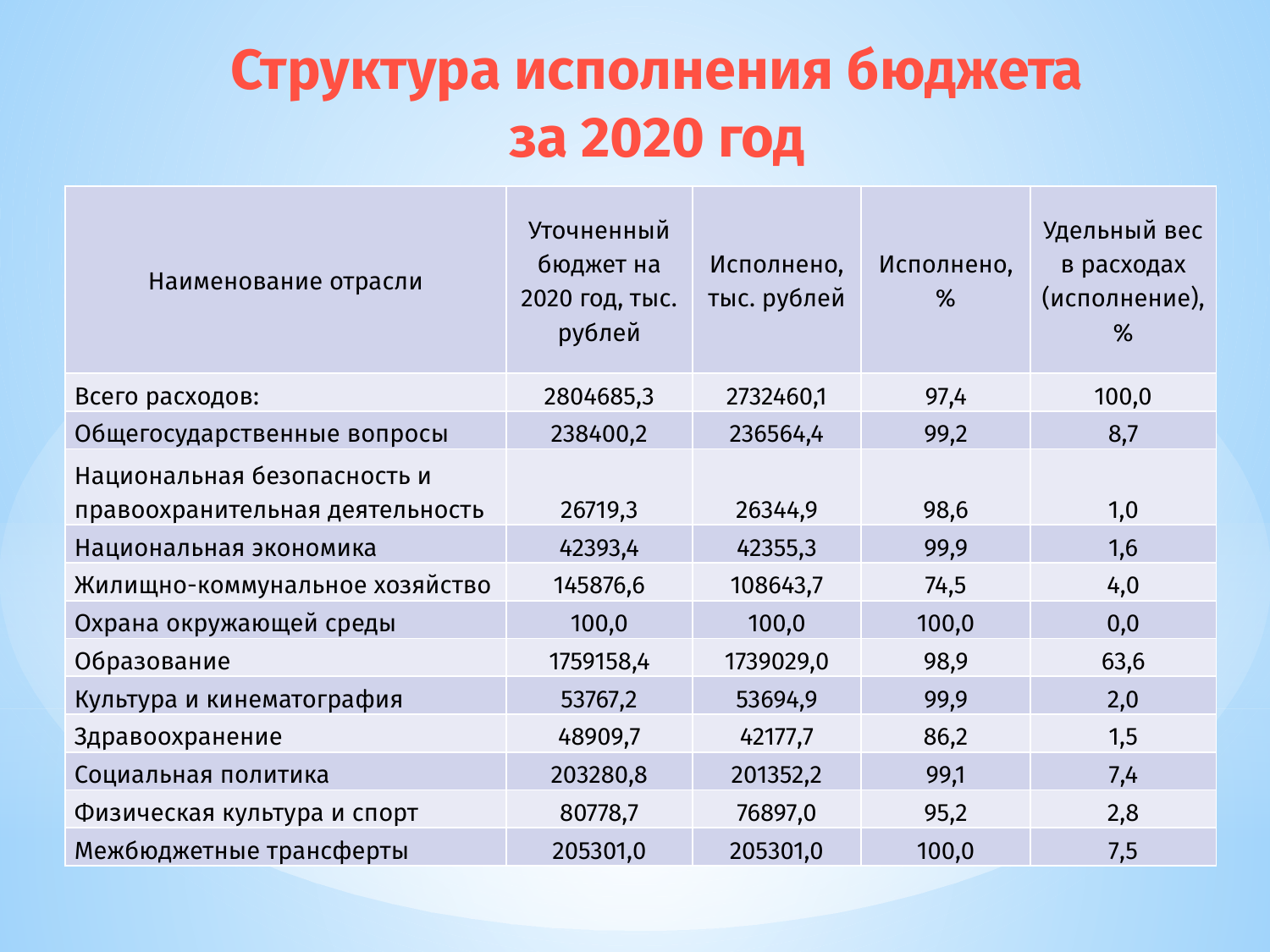

# Структура исполнения бюджета за 2020 год
| Наименование отрасли | Уточненный бюджет на 2020 год, тыс. рублей | Исполнено, тыс. рублей | Исполнено, % | Удельный вес в расходах (исполнение), % |
| --- | --- | --- | --- | --- |
| Всего расходов: | 2804685,3 | 2732460,1 | 97,4 | 100,0 |
| Общегосударственные вопросы | 238400,2 | 236564,4 | 99,2 | 8,7 |
| Национальная безопасность и правоохранительная деятельность | 26719,3 | 26344,9 | 98,6 | 1,0 |
| Национальная экономика | 42393,4 | 42355,3 | 99,9 | 1,6 |
| Жилищно-коммунальное хозяйство | 145876,6 | 108643,7 | 74,5 | 4,0 |
| Охрана окружающей среды | 100,0 | 100,0 | 100,0 | 0,0 |
| Образование | 1759158,4 | 1739029,0 | 98,9 | 63,6 |
| Культура и кинематография | 53767,2 | 53694,9 | 99,9 | 2,0 |
| Здравоохранение | 48909,7 | 42177,7 | 86,2 | 1,5 |
| Социальная политика | 203280,8 | 201352,2 | 99,1 | 7,4 |
| Физическая культура и спорт | 80778,7 | 76897,0 | 95,2 | 2,8 |
| Межбюджетные трансферты | 205301,0 | 205301,0 | 100,0 | 7,5 |